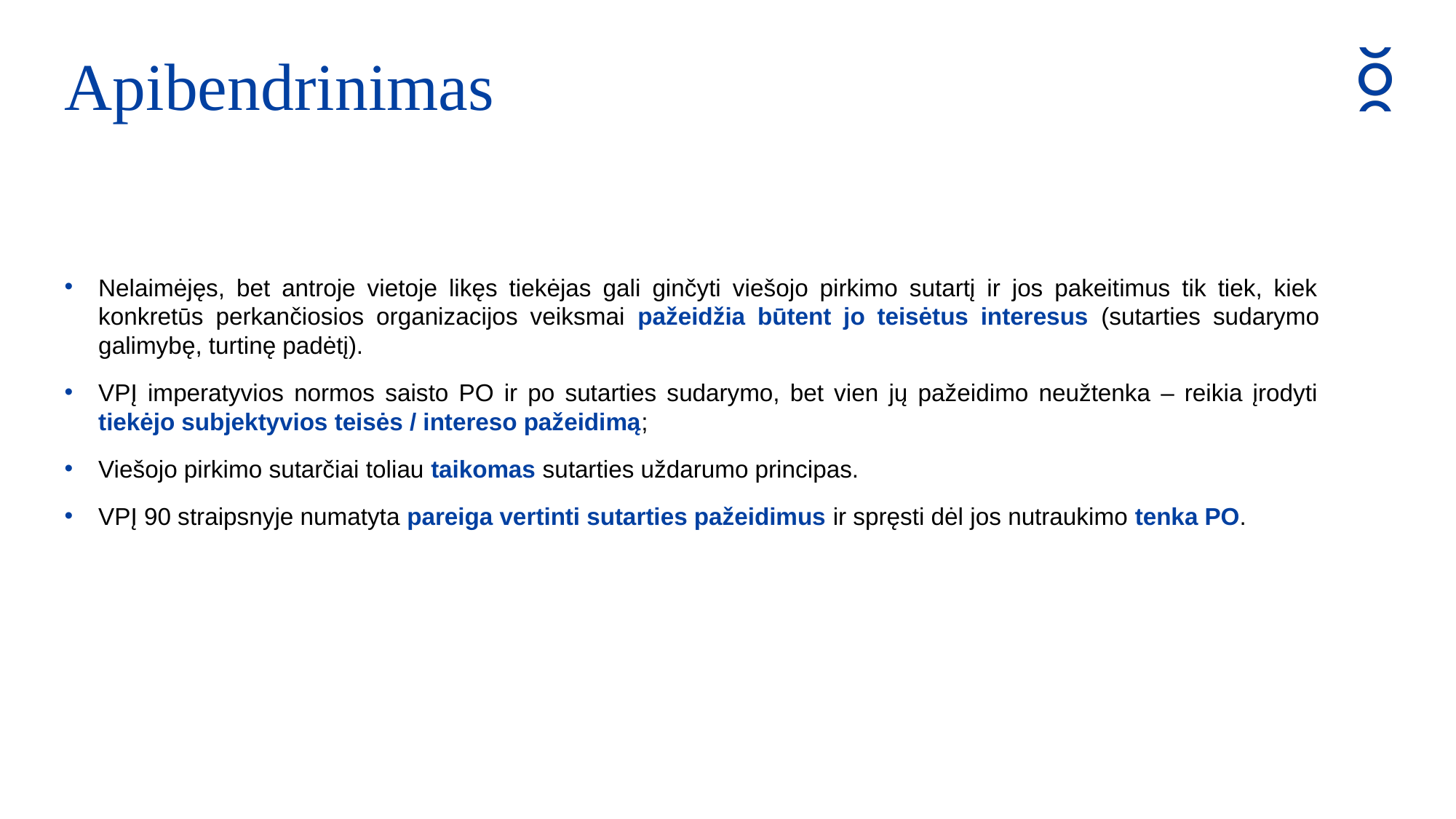

Apibendrinimas
Nelaimėjęs, bet antroje vietoje likęs tiekėjas gali ginčyti viešojo pirkimo sutartį ir jos pakeitimus tik tiek, kiek konkretūs perkančiosios organizacijos veiksmai pažeidžia būtent jo teisėtus interesus (sutarties sudarymo galimybę, turtinę padėtį).
VPĮ imperatyvios normos saisto PO ir po sutarties sudarymo, bet vien jų pažeidimo neužtenka – reikia įrodyti tiekėjo subjektyvios teisės / intereso pažeidimą;
Viešojo pirkimo sutarčiai toliau taikomas sutarties uždarumo principas.
VPĮ 90 straipsnyje numatyta pareiga vertinti sutarties pažeidimus ir spręsti dėl jos nutraukimo tenka PO.